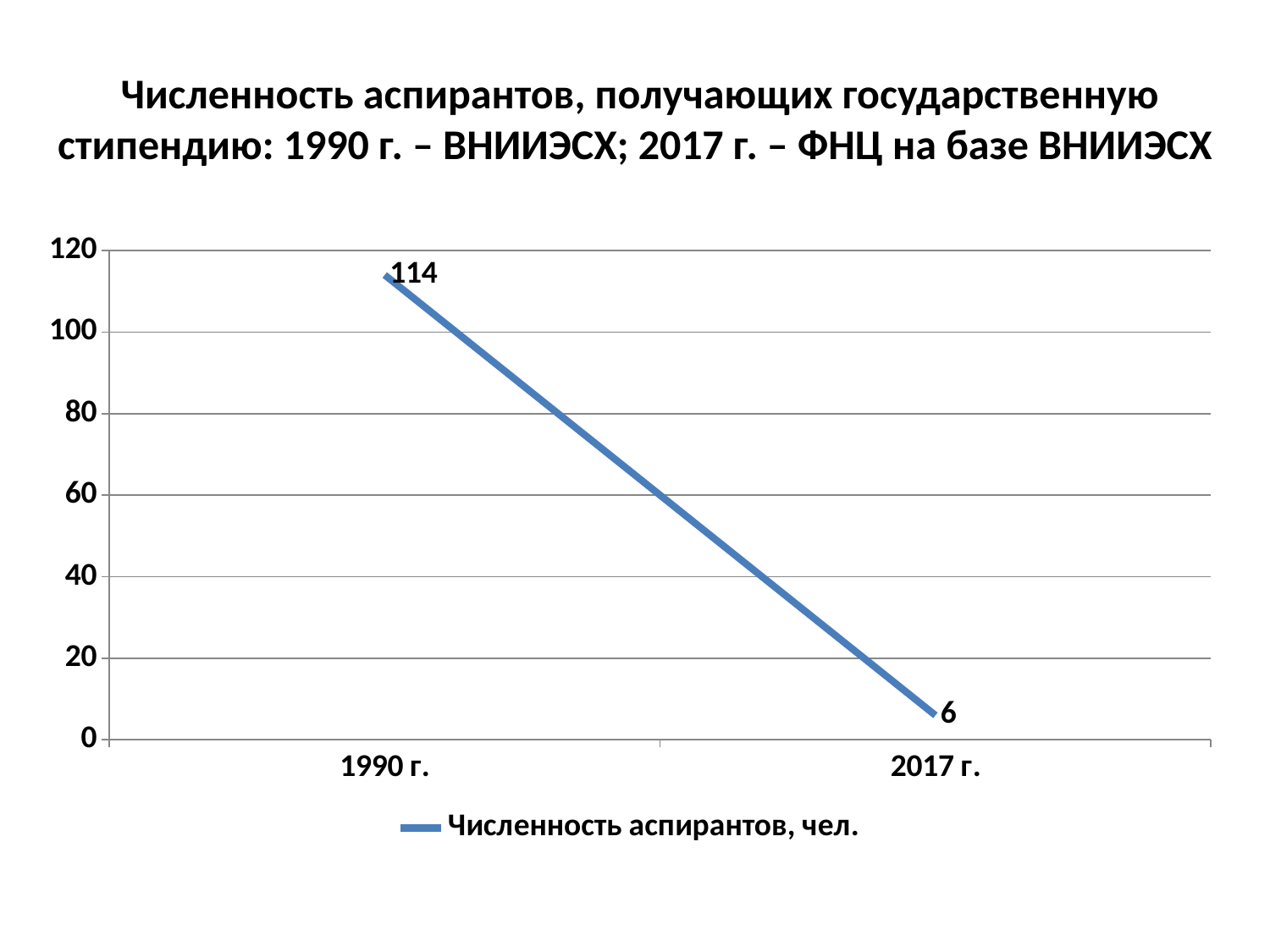

# Численность аспирантов, получающих государственную стипендию: 1990 г. – ВНИИЭСХ; 2017 г. – ФНЦ на базе ВНИИЭСХ

### Chart

| Category | Численность аспирантов, чел. |
|---|---|
| 1990 г. | 114.0 |
| 2017 г. | 6.0 |